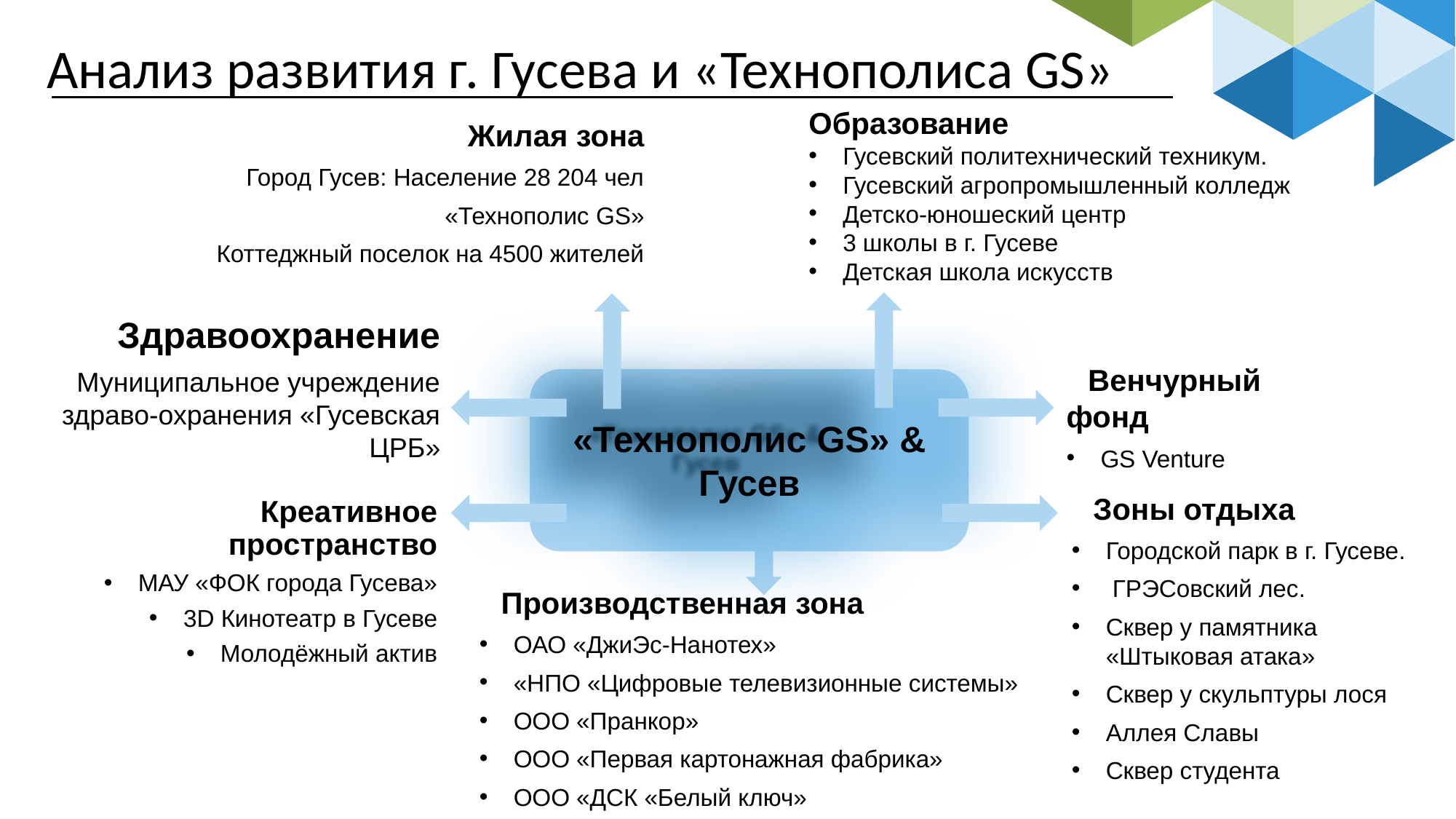

# Анализ развития г. Гусева и «Технополиса GS»
Образование
Гусевский политехнический техникум.
Гусевский агропромышленный колледж
Детско-юношеский центр
3 школы в г. Гусеве
Детская школа искусств
Жилая зона
Город Гусев: Население 28 204 чел
«Технополис GS»
Коттеджный поселок на 4500 жителей

Здравоохранение
Муниципальное учреждение здраво-охранения «Гусевская ЦРБ»

Венчурный фонд
GS Venture

«Технополис GS» & Гусев
Зоны отдыха
Городской парк в г. Гусеве.
 ГРЭСовский лес.
Сквер у памятника «Штыковая атака»
Сквер у скульптуры лося
Аллея Славы
Сквер студента
Креативное пространство
МАУ «ФОК города Гусева»
3D Кинотеатр в Гусеве
Молодёжный актив

Производственная зона
ОАО «ДжиЭс-Нанотех»
«НПО «Цифровые телевизионные системы»
ООО «Пранкор»
ООО «Первая картонажная фабрика»
ООО «ДСК «Белый ключ»